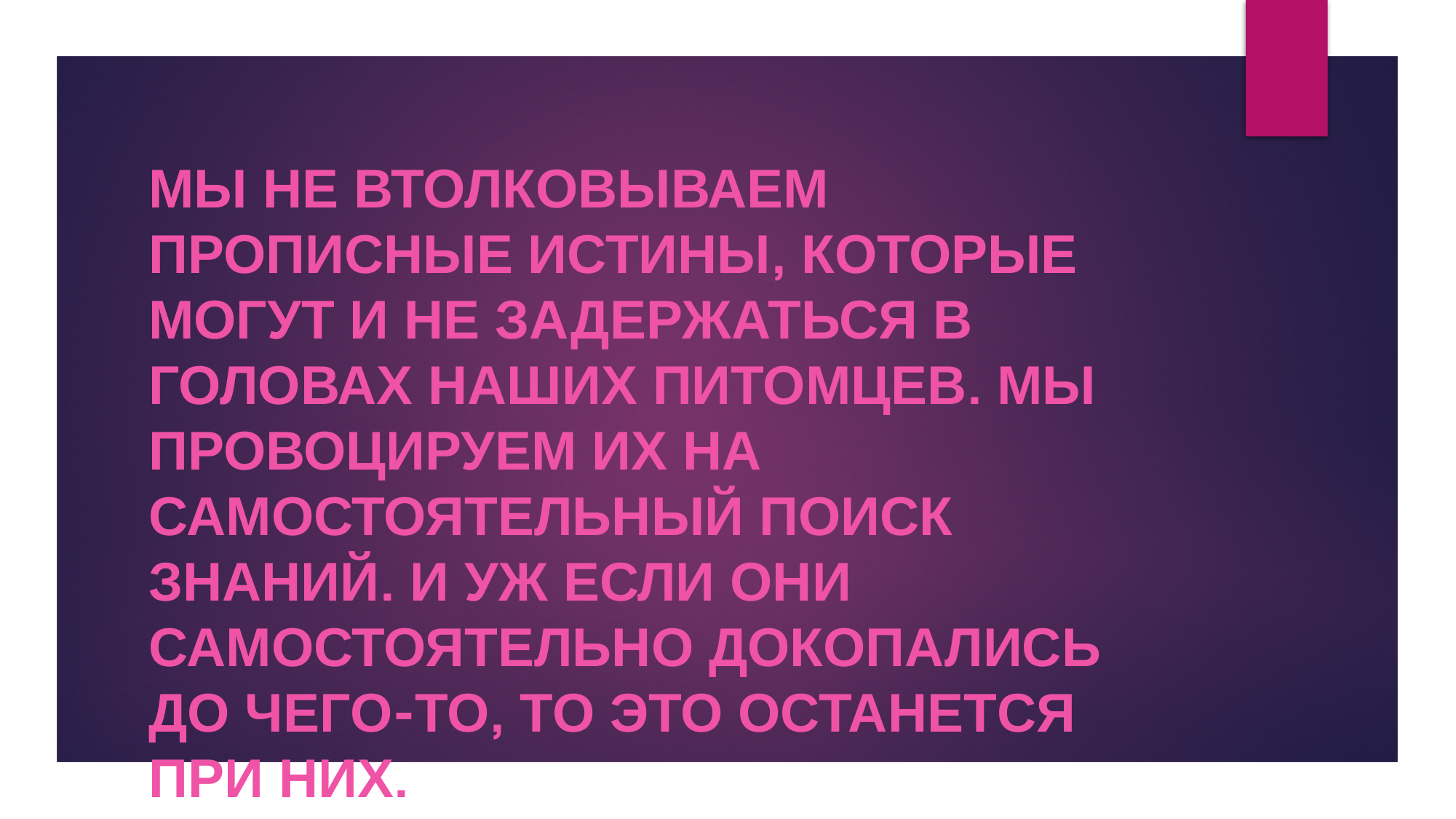

Мы не втолковываем прописные истины, которые могут и не задержаться в головах наших питомцев. Мы провоцируем их на самостоятельный поиск знаний. И уж если они самостоятельно докопались до чего-то, то это останется при них.
#